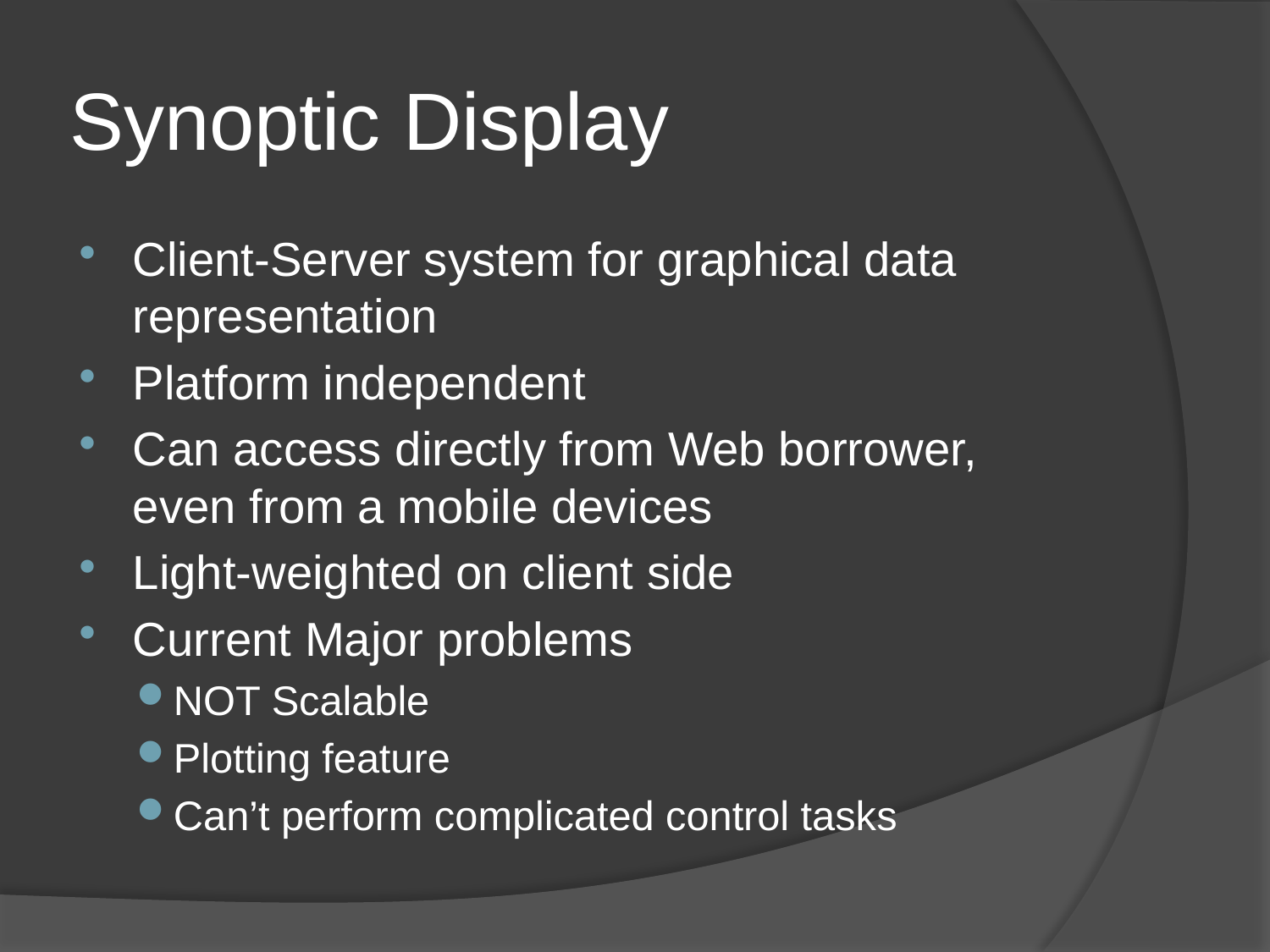

# Synoptic Display
Client-Server system for graphical data representation
Platform independent
Can access directly from Web borrower, even from a mobile devices
Light-weighted on client side
Current Major problems
NOT Scalable
Plotting feature
Can’t perform complicated control tasks